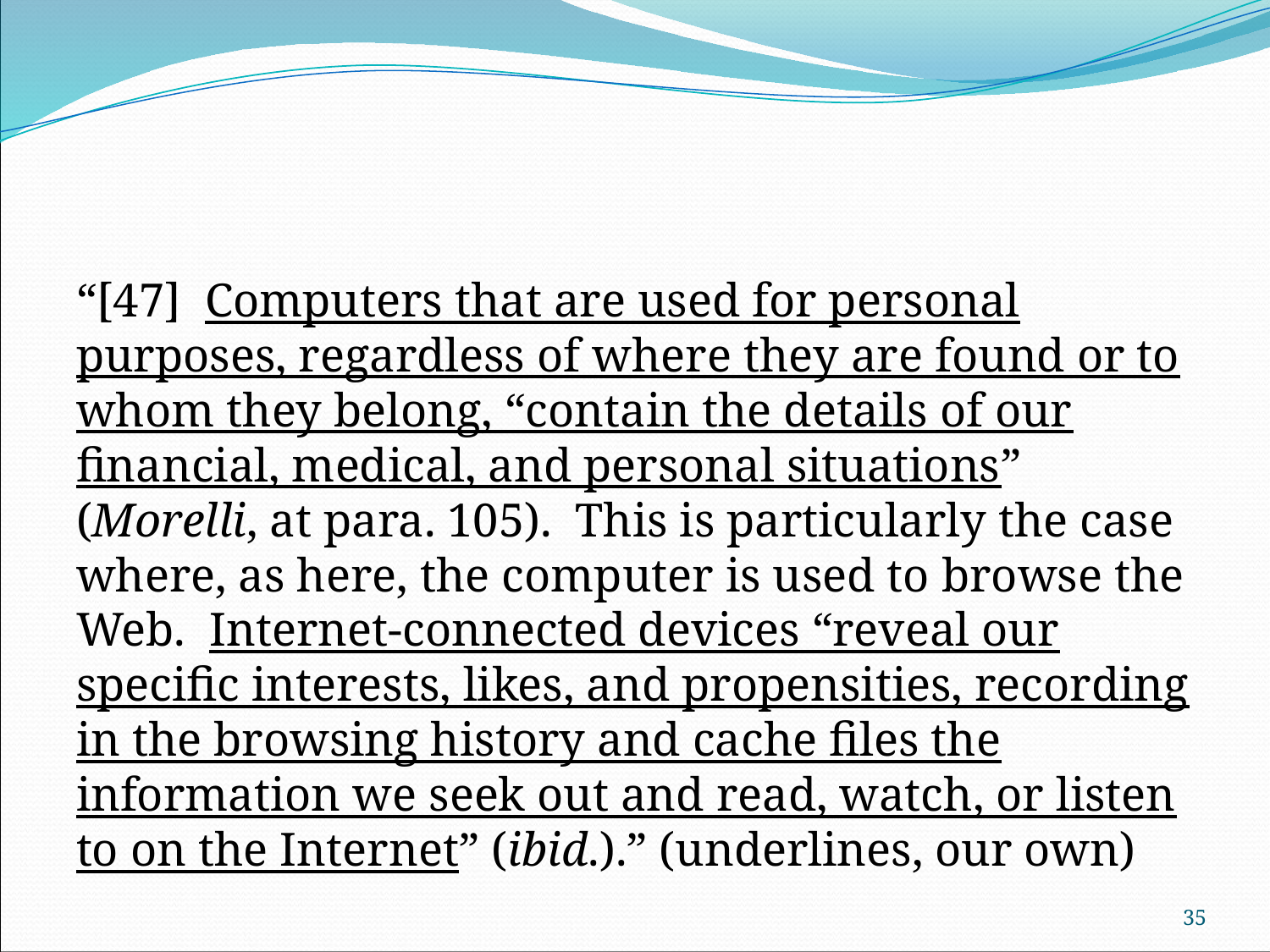

#
“[47]  Computers that are used for personal purposes, regardless of where they are found or to whom they belong, “contain the details of our financial, medical, and personal situations” (Morelli, at para. 105).  This is particularly the case where, as here, the computer is used to browse the Web.  Internet-connected devices “reveal our specific interests, likes, and propensities, recording in the browsing history and cache files the information we seek out and read, watch, or listen to on the Internet” (ibid.).” (underlines, our own)
35